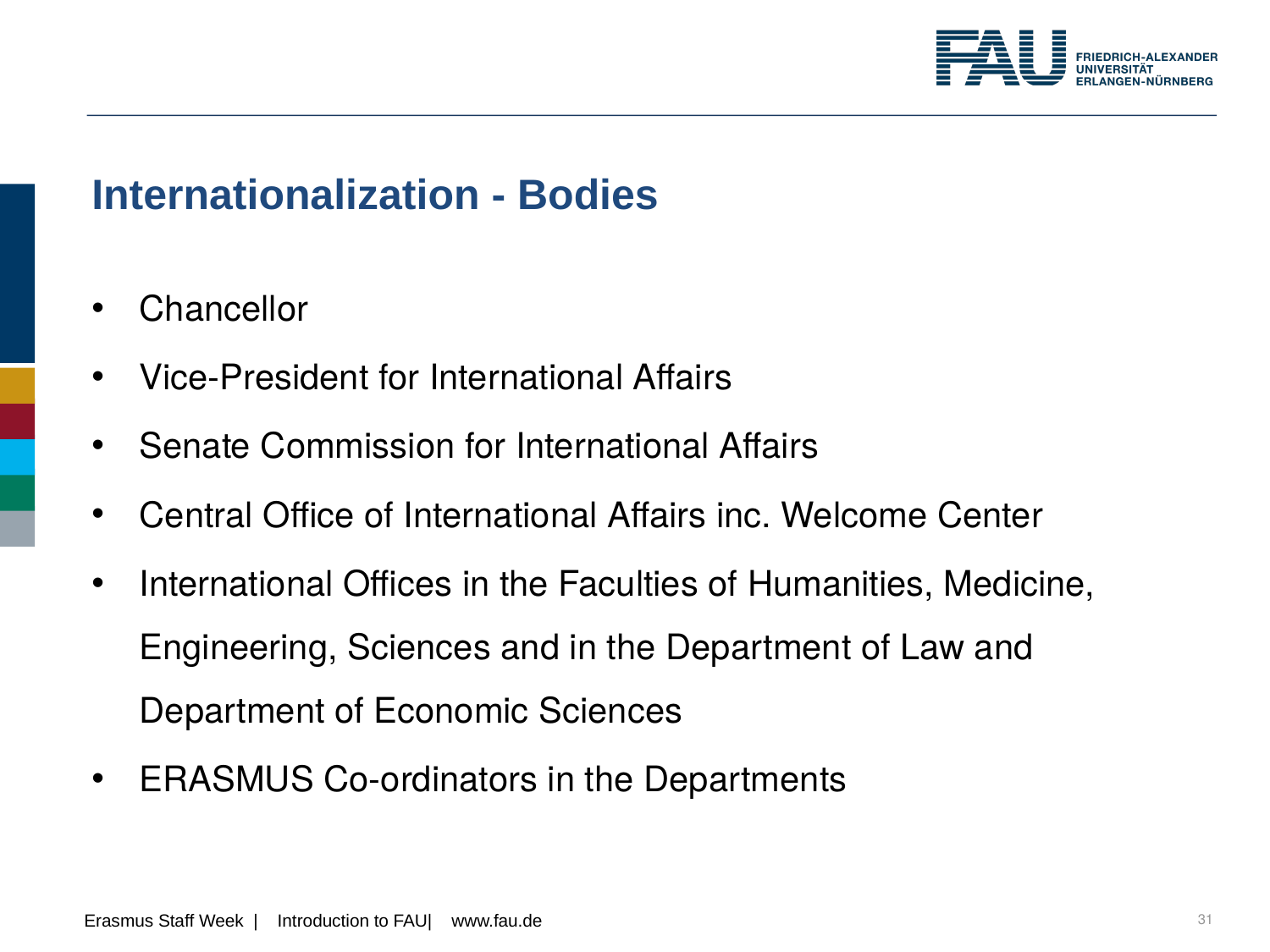

Internationalization - Bodies
Chancellor
Vice-President for International Affairs
Senate Commission for International Affairs
Central Office of International Affairs inc. Welcome Center
International Offices in the Faculties of Humanities, Medicine, Engineering, Sciences and in the Department of Law and Department of Economic Sciences
ERASMUS Co-ordinators in the Departments
31